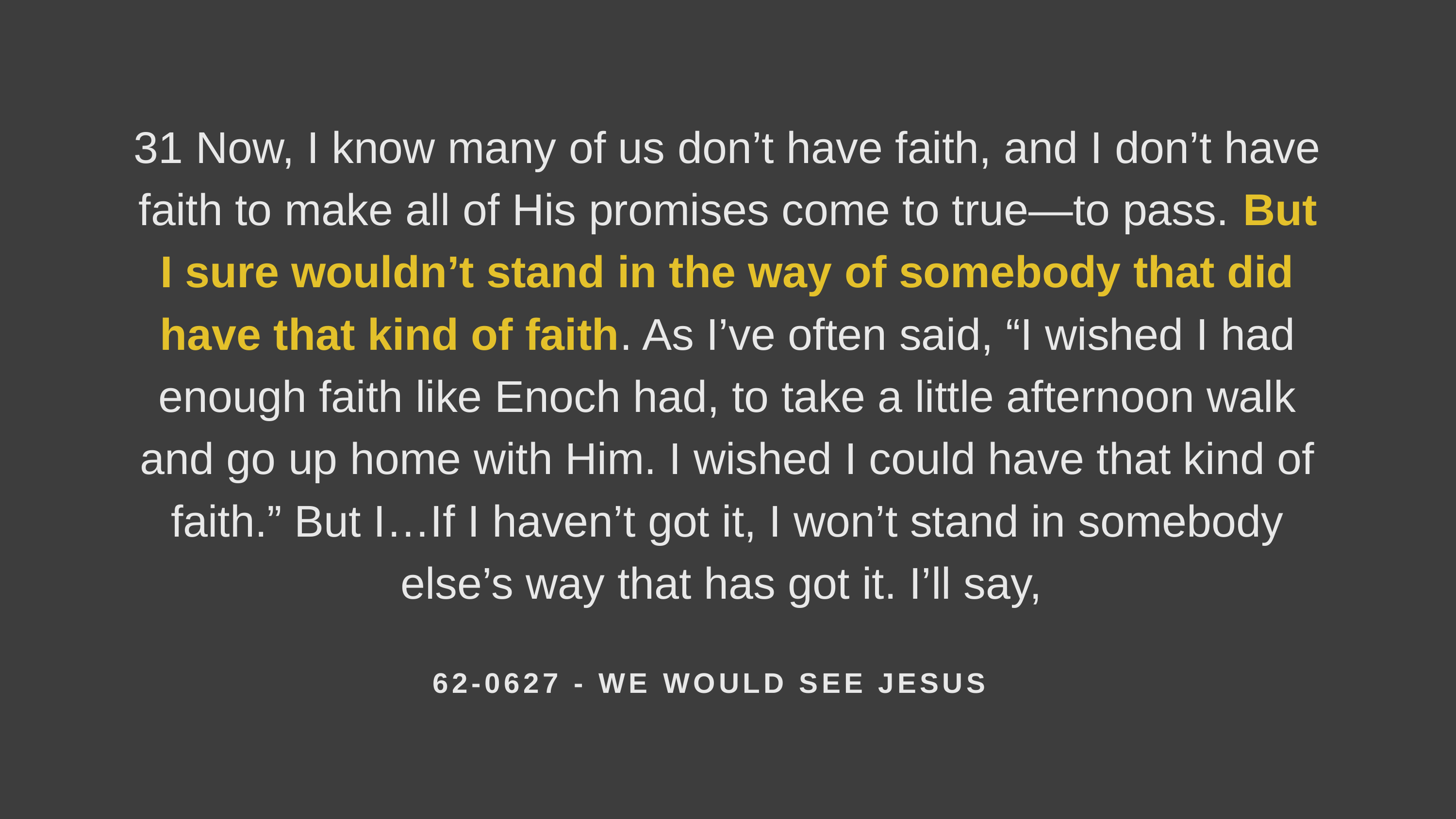

31 Now, I know many of us don’t have faith, and I don’t have faith to make all of His promises come to true—to pass. But I sure wouldn’t stand in the way of somebody that did have that kind of faith. As I’ve often said, “I wished I had enough faith like Enoch had, to take a little afternoon walk and go up home with Him. I wished I could have that kind of faith.” But I…If I haven’t got it, I won’t stand in somebody else’s way that has got it. I’ll say,
62-0627 - WE WOULD SEE JESUS